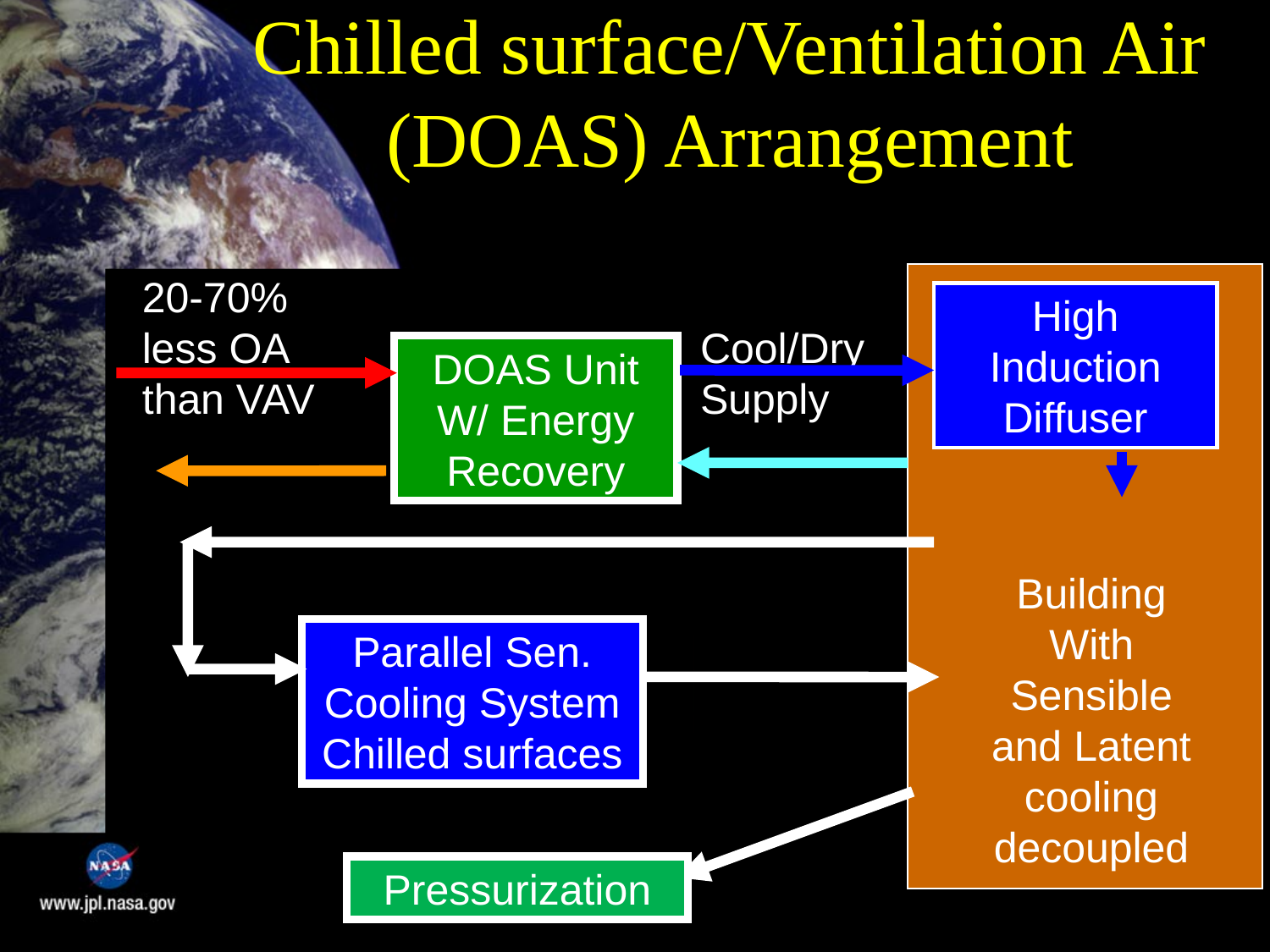

# Chilled surface/Ventilation Air (DOAS) Arrangement
20-70% less OA
than VAV

High Induction Diffuser
Cool/Dry Supply
DOAS Unit W/ Energy Recovery

Building With Sensible and Latent cooling decoupled
Parallel Sen. Cooling System
Chilled surfaces

Pressurization